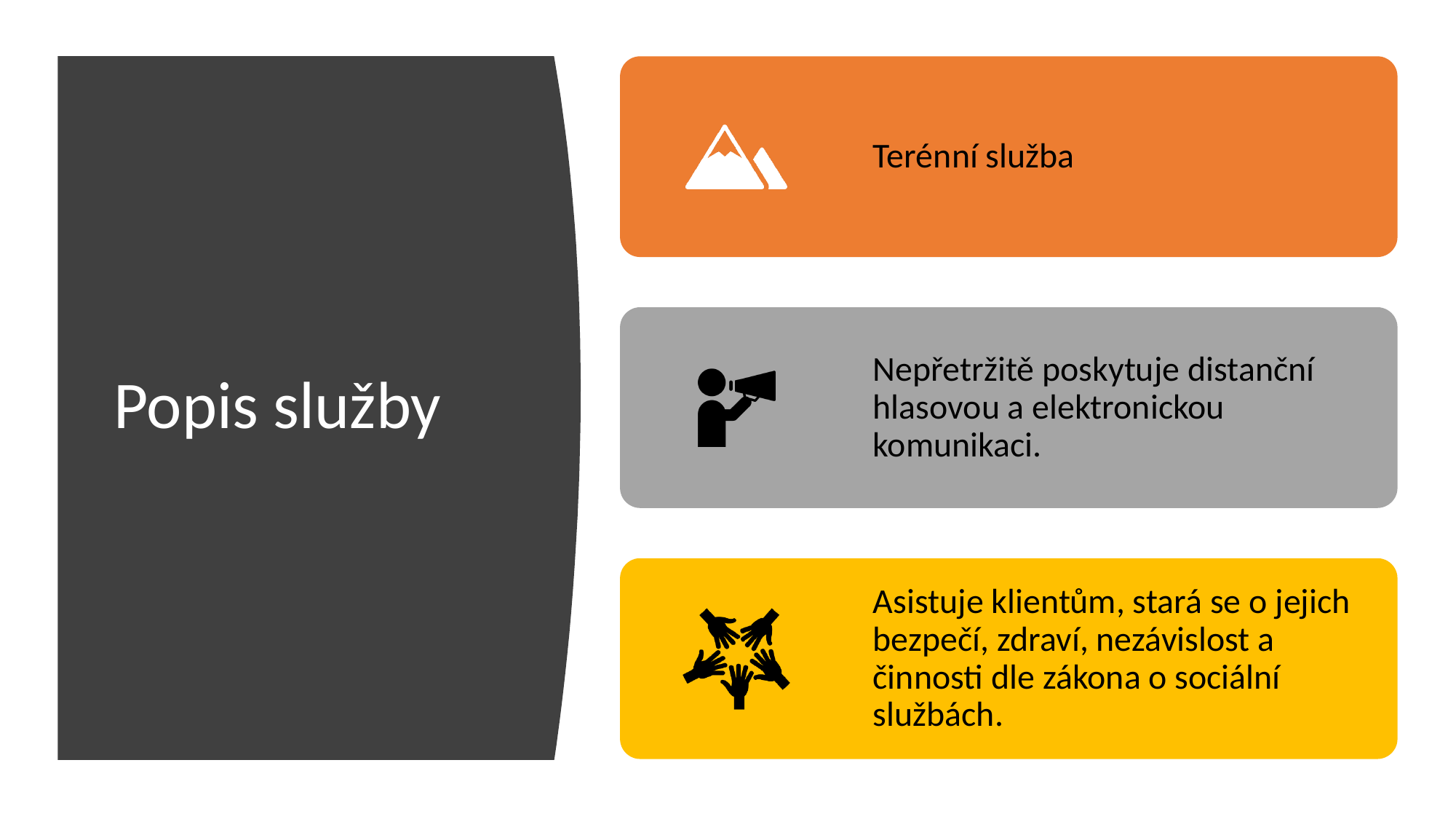

Terénní služba
Nepřetržitě poskytuje distanční hlasovou a elektronickou komunikaci.
Asistuje klientům, stará se o jejich bezpečí, zdraví, nezávislost a činnosti dle zákona o sociální službách.

# Popis služby